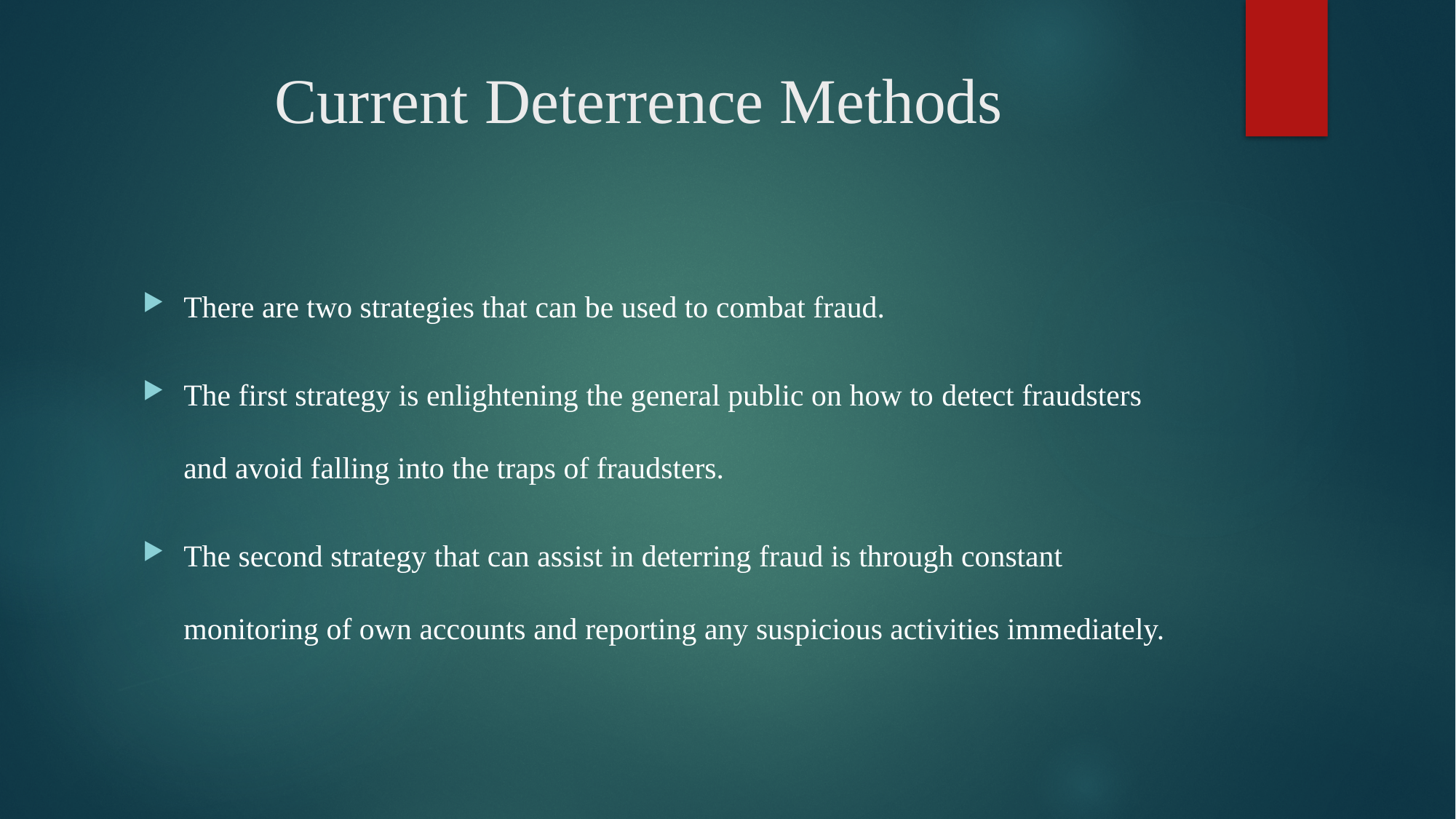

# Current Deterrence Methods
There are two strategies that can be used to combat fraud.
The first strategy is enlightening the general public on how to detect fraudsters and avoid falling into the traps of fraudsters.
The second strategy that can assist in deterring fraud is through constant monitoring of own accounts and reporting any suspicious activities immediately.